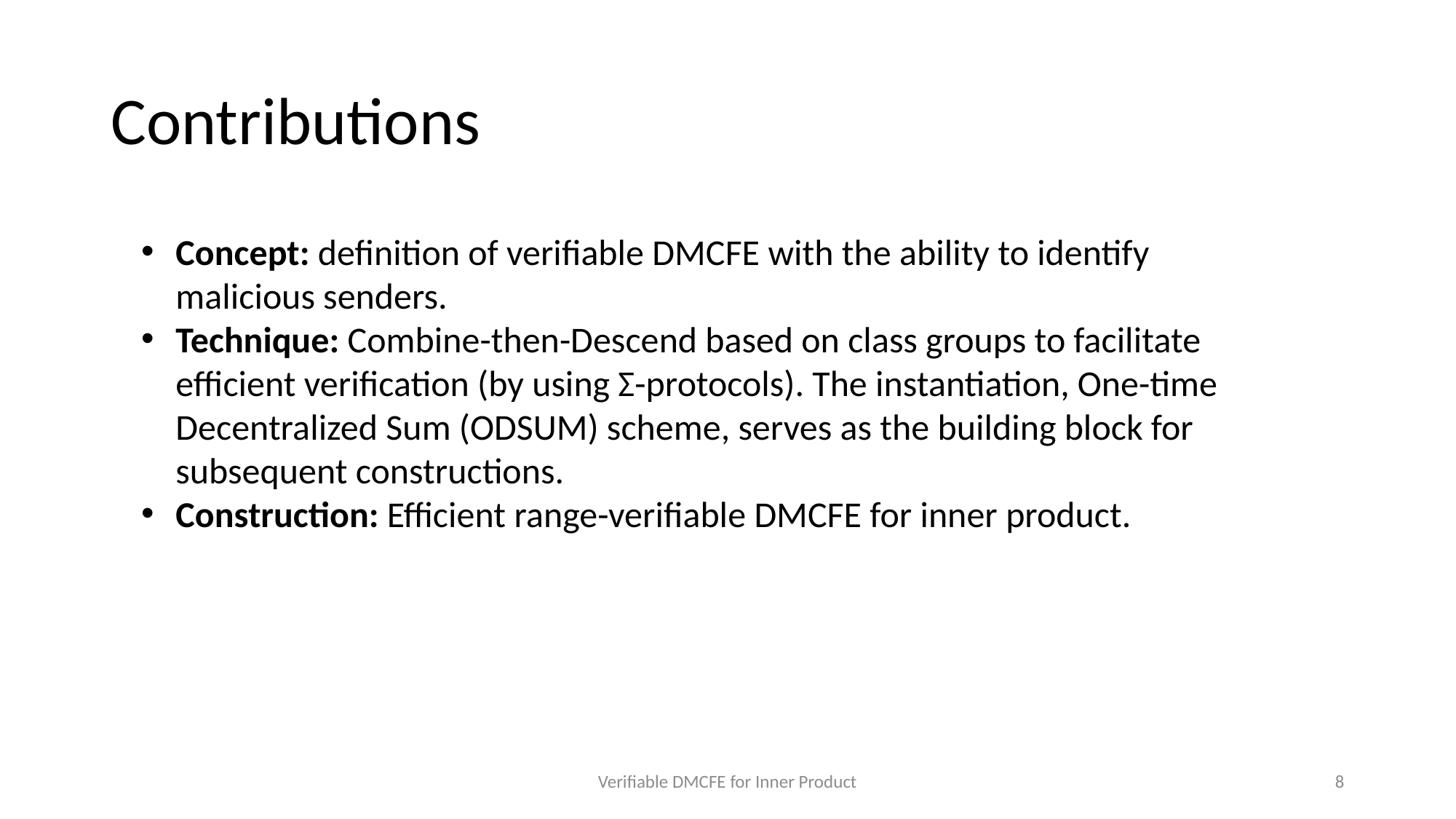

# Contributions
Concept: definition of verifiable DMCFE with the ability to identify malicious senders.
Technique: Combine-then-Descend based on class groups to facilitate efficient verification (by using Σ-protocols). The instantiation, One-time Decentralized Sum (ODSUM) scheme, serves as the building block for subsequent constructions.
Construction: Efficient range-verifiable DMCFE for inner product.
Verifiable DMCFE for Inner Product
8